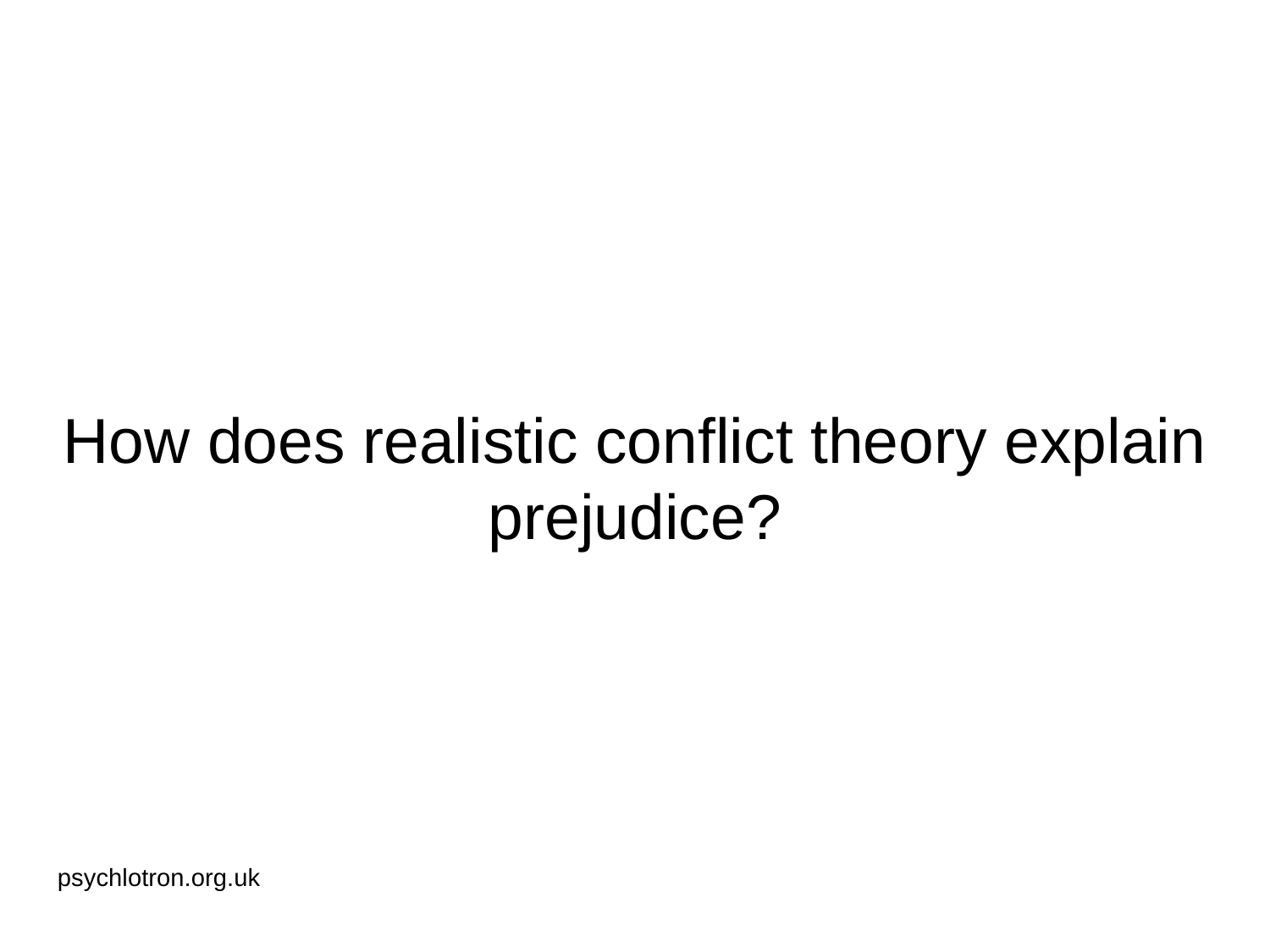

# How does realistic conflict theory explain prejudice?